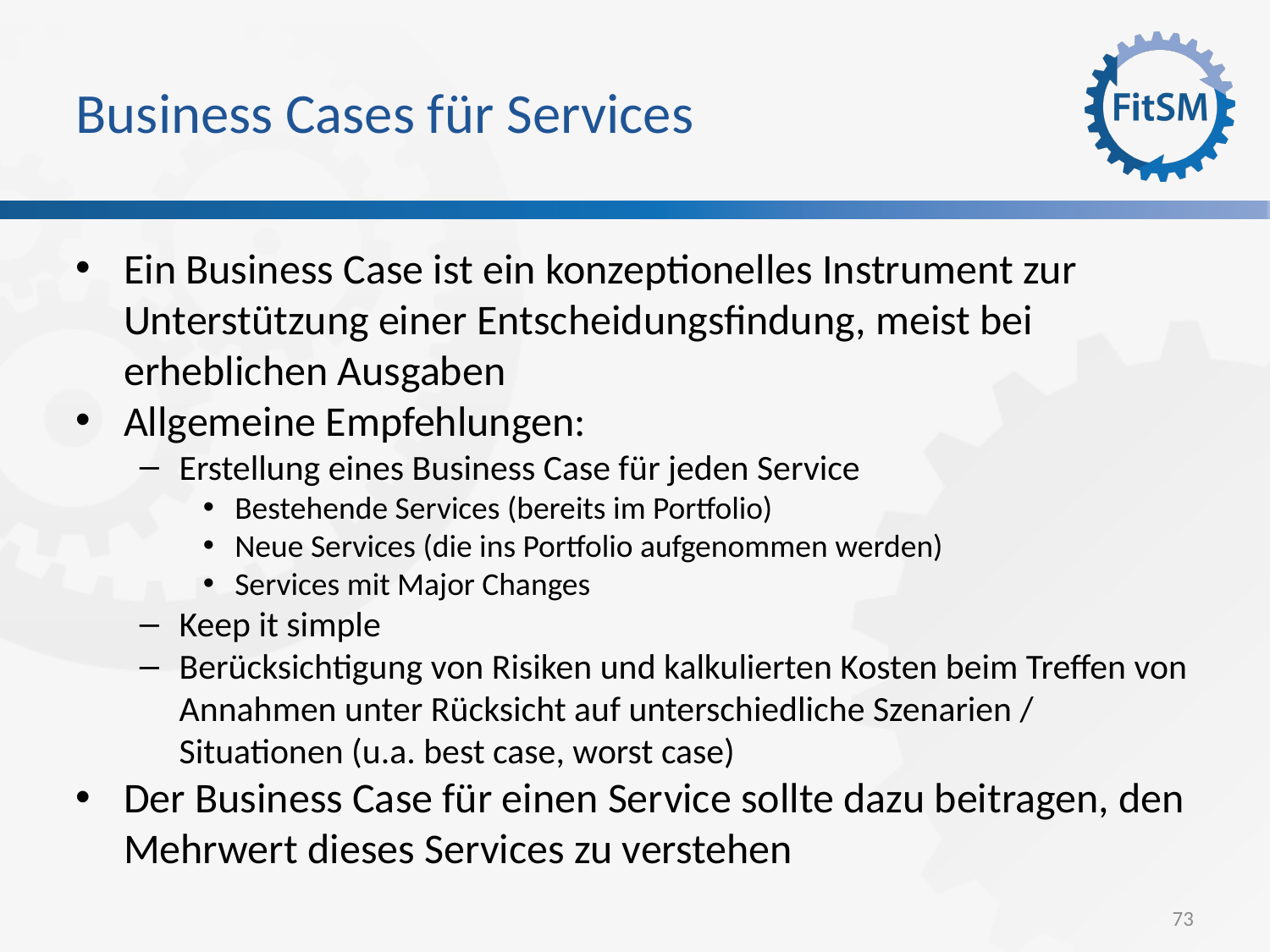

Business Cases für Services
Ein Business Case ist ein konzeptionelles Instrument zur Unterstützung einer Entscheidungsfindung, meist bei erheblichen Ausgaben
Allgemeine Empfehlungen:
Erstellung eines Business Case für jeden Service
Bestehende Services (bereits im Portfolio)
Neue Services (die ins Portfolio aufgenommen werden)
Services mit Major Changes
Keep it simple
Berücksichtigung von Risiken und kalkulierten Kosten beim Treffen von Annahmen unter Rücksicht auf unterschiedliche Szenarien / Situationen (u.a. best case, worst case)
Der Business Case für einen Service sollte dazu beitragen, den Mehrwert dieses Services zu verstehen
73